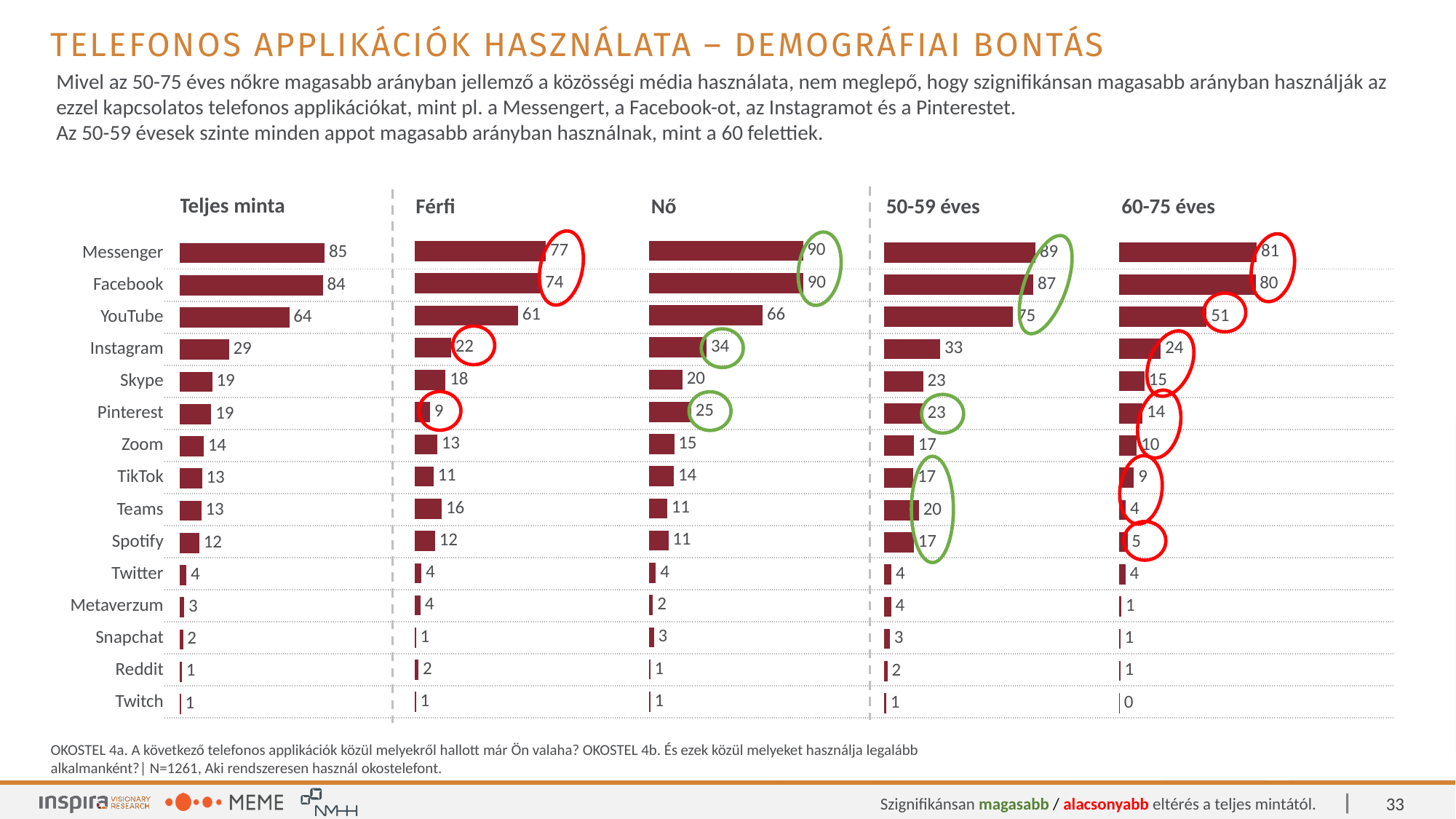

Telefonos Applikációk használata – demográfiai bontás
Mivel az 50-75 éves nőkre magasabb arányban jellemző a közösségi média használata, nem meglepő, hogy szignifikánsan magasabb arányban használják az ezzel kapcsolatos telefonos applikációkat, mint pl. a Messengert, a Facebook-ot, az Instagramot és a Pinterestet.
Az 50-59 évesek szinte minden appot magasabb arányban használnak, mint a 60 felettiek.
| Teljes minta | Férfi | Nő | 50-59 éves | 60-75 éves |
| --- | --- | --- | --- | --- |

### Chart

| Category | Ismeri |
|---|---|
| Facebook | 89.97396 |
| Messenger | 90.10417 |
| Youtube | 66.40625 |
| Instagram | 33.59375 |
| Skype | 19.53125 |
| TikTok | 24.60938 |
| Twitter | 14.58333 |
| Pinterest | 14.45313 |
| Spotify | 10.54688 |
| Zoom | 11.19792 |
| Snapchat | 3.90625 |
| Teams | 2.21354 |
| Metaverzum | 2.73438 |
| Reddit | 0.65104 |
| Twitch | 0.65104 |

### Chart

| Category | Ismeri |
|---|---|
| Facebook | 76.87627 |
| Messenger | 74.03651 |
| Youtube | 60.64909 |
| Instagram | 21.50101 |
| Skype | 18.25558 |
| TikTok | 9.12779 |
| Twitter | 13.38742 |
| Pinterest | 11.15619 |
| Spotify | 16.02434 |
| Zoom | 12.17039 |
| Snapchat | 4.0568 |
| Teams | 3.65112 |
| Metaverzum | 1.0142 |
| Reddit | 2.43408 |
| Twitch | 1.0142 |

### Chart

| Category | Ismeri |
|---|---|
| Facebook | 80.57922 |
| Messenger | 79.89779 |
| Youtube | 51.27768 |
| Instagram | 24.36116 |
| Skype | 14.82112 |
| TikTok | 13.79898 |
| Twitter | 10.39182 |
| Pinterest | 8.68825 |
| Spotify | 3.91823 |
| Zoom | 4.94037 |
| Snapchat | 3.74787 |
| Teams | 1.36286 |
| Metaverzum | 0.68143 |
| Reddit | 0.68143 |
| Twitch | 0.34072 |

### Chart

| Category | Ismeri |
|---|---|
| Facebook | 88.57567 |
| Messenger | 87.24036 |
| Youtube | 75.37092 |
| Instagram | 32.78932 |
| Skype | 22.7003 |
| TikTok | 22.7003 |
| Twitter | 17.35905 |
| Pinterest | 17.06231 |
| Spotify | 20.32641 |
| Zoom | 17.35905 |
| Snapchat | 4.1543 |
| Teams | 4.00593 |
| Metaverzum | 3.26409 |
| Reddit | 1.92878 |
| Twitch | 1.18694 |

### Chart

| Category | Ismeri |
|---|---|
| Facebook | 84.85329 |
| Messenger | 83.82236 |
| Youtube | 64.15543 |
| Instagram | 28.86598 |
| Skype | 19.03251 |
| TikTok | 18.5567 |
| Twitter | 14.11578 |
| Pinterest | 13.16416 |
| Spotify | 12.68834 |
| Zoom | 11.57811 |
| Snapchat | 3.96511 |
| Teams | 2.77557 |
| Metaverzum | 2.06186 |
| Reddit | 1.34814 |
| Twitch | 0.79302 |

| Messenger |  |
| --- | --- |
| Facebook |  |
| YouTube |  |
| Instagram |  |
| Skype |  |
| Pinterest |  |
| Zoom |  |
| TikTok |  |
| Teams |  |
| Spotify |  |
| Twitter |  |
| Metaverzum |  |
| Snapchat |  |
| Reddit |  |
| Twitch |  |

OKOSTEL 4a. A következő telefonos applikációk közül melyekről hallott már Ön valaha? OKOSTEL 4b. És ezek közül melyeket használja legalább alkalmanként?| N=1261, Aki rendszeresen használ okostelefont.
33
Szignifikánsan magasabb / alacsonyabb eltérés a teljes mintától.